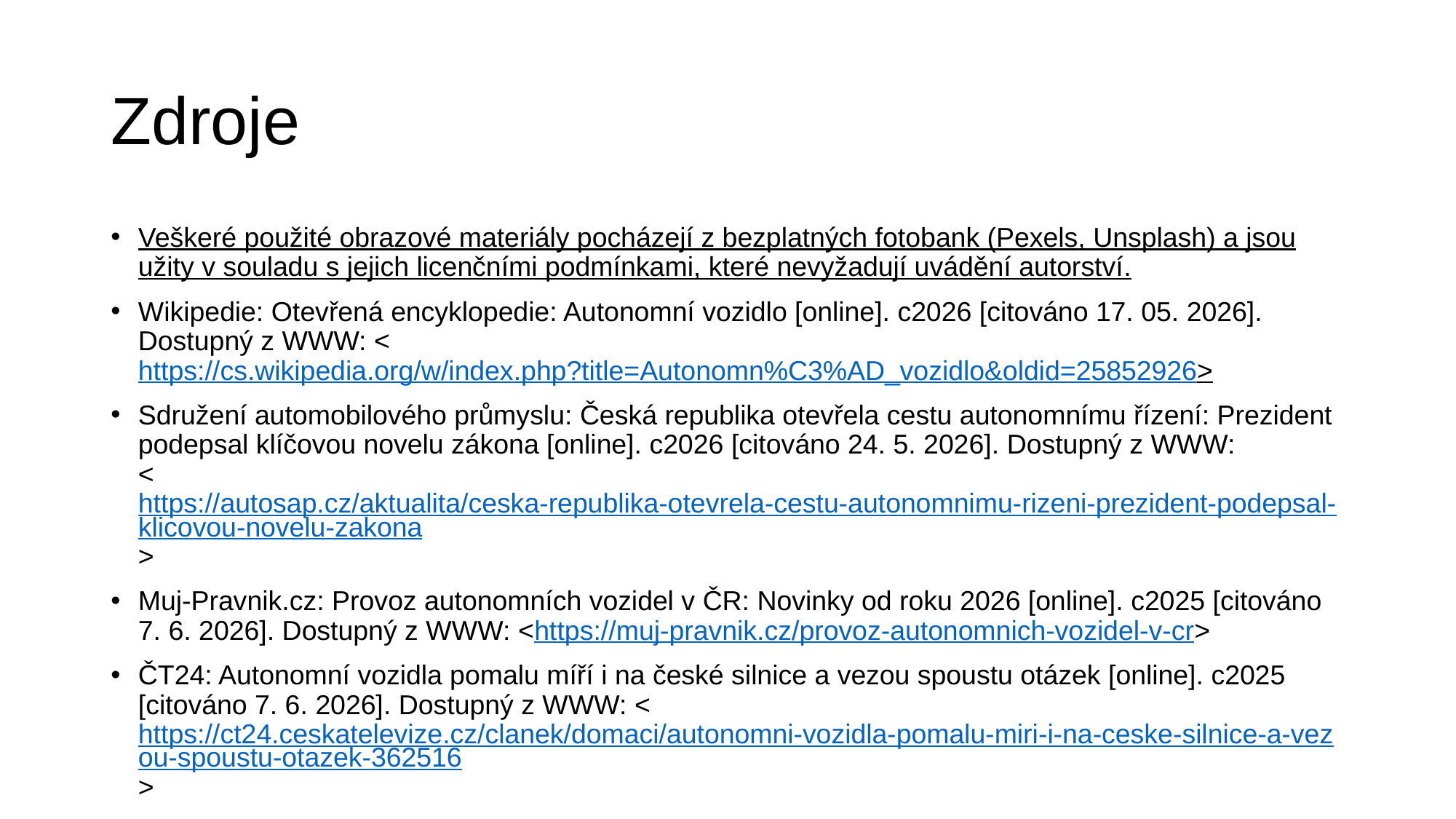

# Zdroje
Veškeré použité obrazové materiály pocházejí z bezplatných fotobank (Pexels, Unsplash) a jsou užity v souladu s jejich licenčními podmínkami, které nevyžadují uvádění autorství.
Wikipedie: Otevřená encyklopedie: Autonomní vozidlo [online]. c2026 [citováno 17. 05. 2026]. Dostupný z WWW: <https://cs.wikipedia.org/w/index.php?title=Autonomn%C3%AD_vozidlo&oldid=25852926>
Sdružení automobilového průmyslu: Česká republika otevřela cestu autonomnímu řízení: Prezident podepsal klíčovou novelu zákona [online]. c2026 [citováno 24. 5. 2026]. Dostupný z WWW:
<https://autosap.cz/aktualita/ceska-republika-otevrela-cestu-autonomnimu-rizeni-prezident-podepsal-klicovou-novelu-zakona>
Muj-Pravnik.cz: Provoz autonomních vozidel v ČR: Novinky od roku 2026 [online]. c2025 [citováno 7. 6. 2026]. Dostupný z WWW: <https://muj-pravnik.cz/provoz-autonomnich-vozidel-v-cr>
ČT24: Autonomní vozidla pomalu míří i na české silnice a vezou spoustu otázek [online]. c2025 [citováno 7. 6. 2026]. Dostupný z WWW: <https://ct24.ceskatelevize.cz/clanek/domaci/autonomni-vozidla-pomalu-miri-i-na-ceske-silnice-a-vezou-spoustu-otazek-362516>